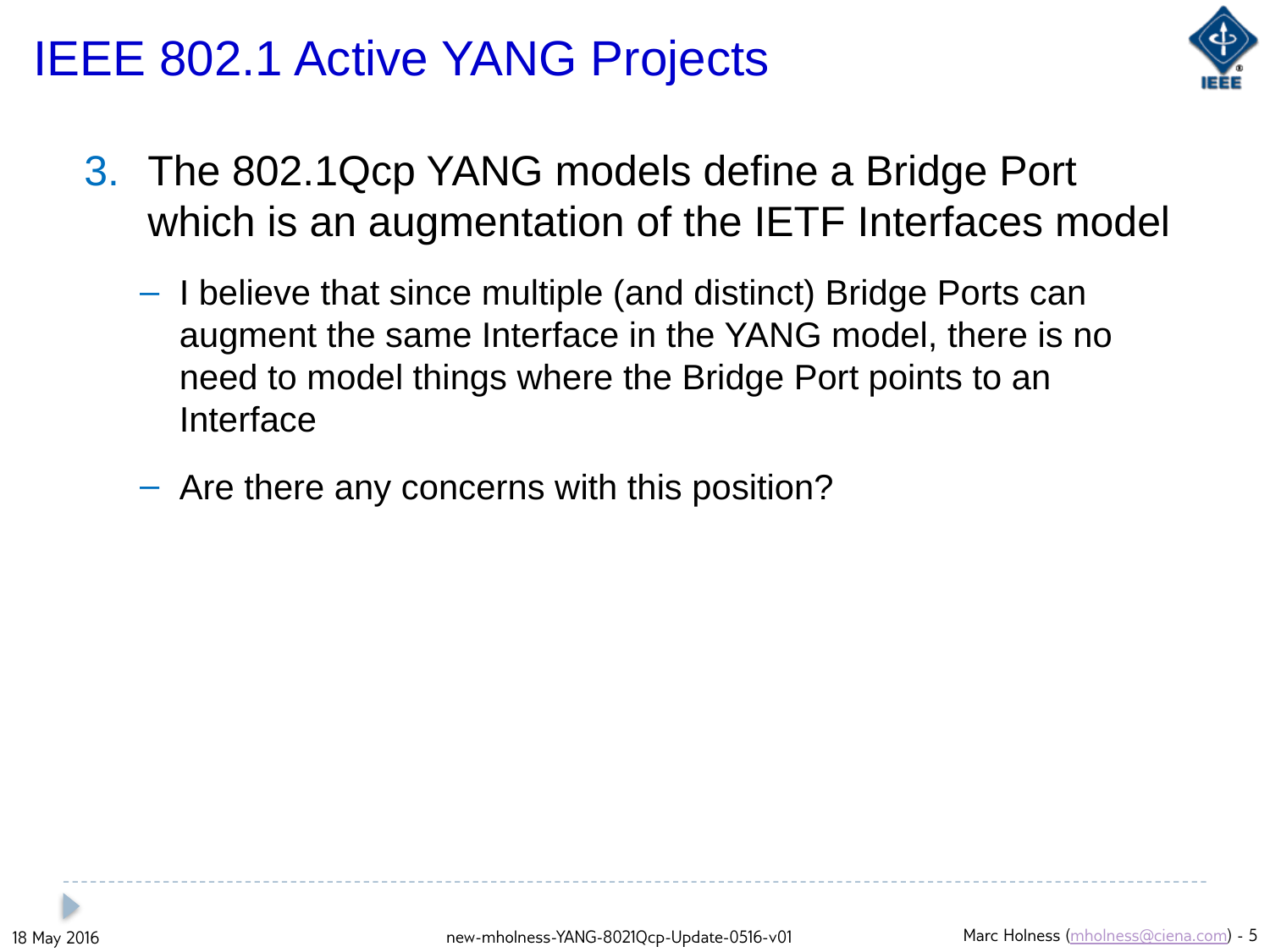

IEEE 802.1 Active YANG Projects
The 802.1Qcp YANG models define a Bridge Port which is an augmentation of the IETF Interfaces model
I believe that since multiple (and distinct) Bridge Ports can augment the same Interface in the YANG model, there is no need to model things where the Bridge Port points to an Interface
Are there any concerns with this position?